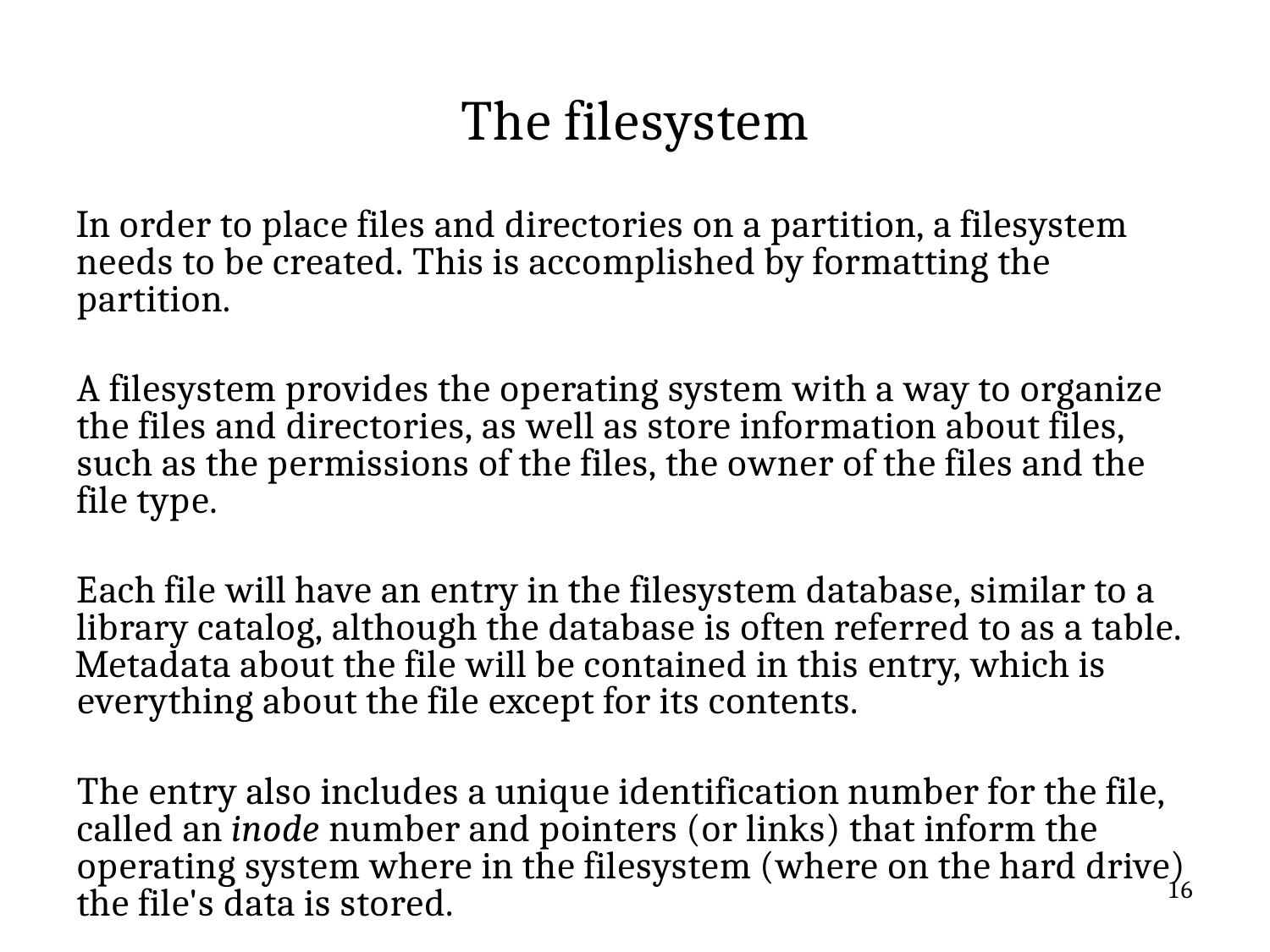

# The filesystem
In order to place files and directories on a partition, a filesystem needs to be created. This is accomplished by formatting the partition.

A filesystem provides the operating system with a way to organize the files and directories, as well as store information about files, such as the permissions of the files, the owner of the files and the file type.

Each file will have an entry in the filesystem database, similar to a library catalog, although the database is often referred to as a table. Metadata about the file will be contained in this entry, which is everything about the file except for its contents.

The entry also includes a unique identification number for the file, called an inode number and pointers (or links) that inform the operating system where in the filesystem (where on the hard drive) the file's data is stored.
16